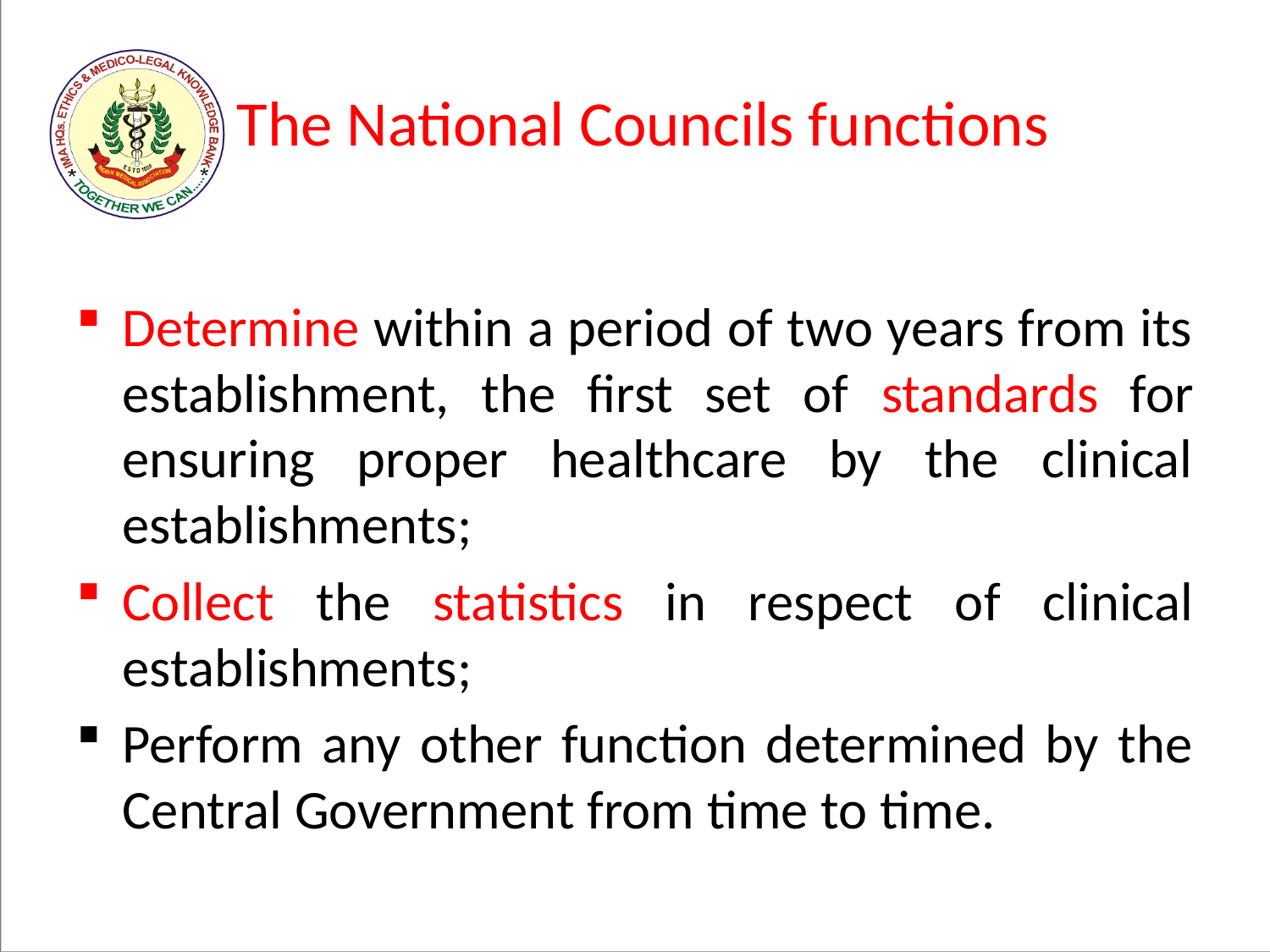

# The National Councils functions
Determine within a period of two years from its establishment, the first set of standards for ensuring proper healthcare by the clinical establishments;
Collect the statistics in respect of clinical establishments;
Perform any other function determined by the Central Government from time to time.